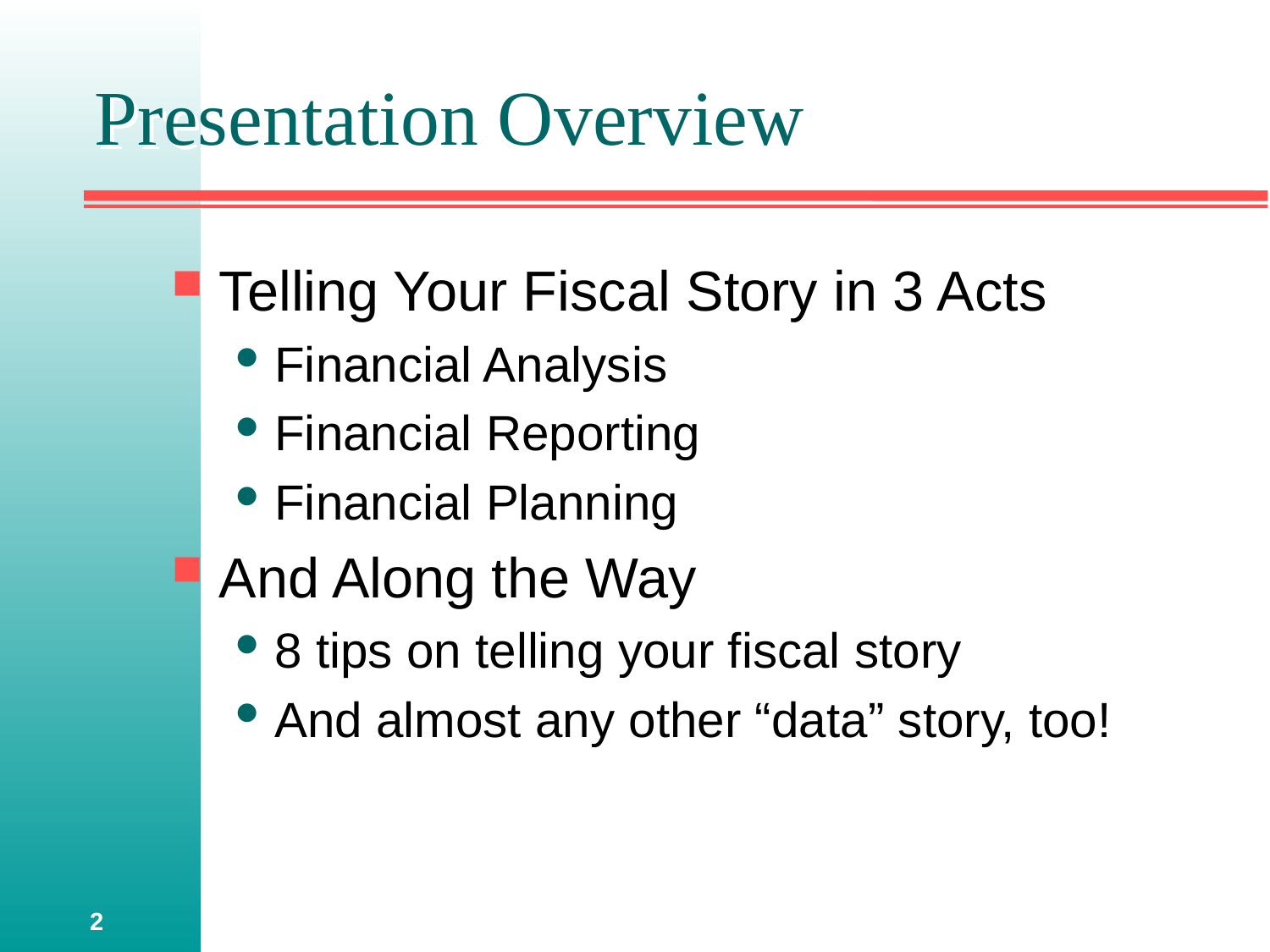

# Presentation Overview
Telling Your Fiscal Story in 3 Acts
Financial Analysis
Financial Reporting
Financial Planning
And Along the Way
8 tips on telling your fiscal story
And almost any other “data” story, too!
2